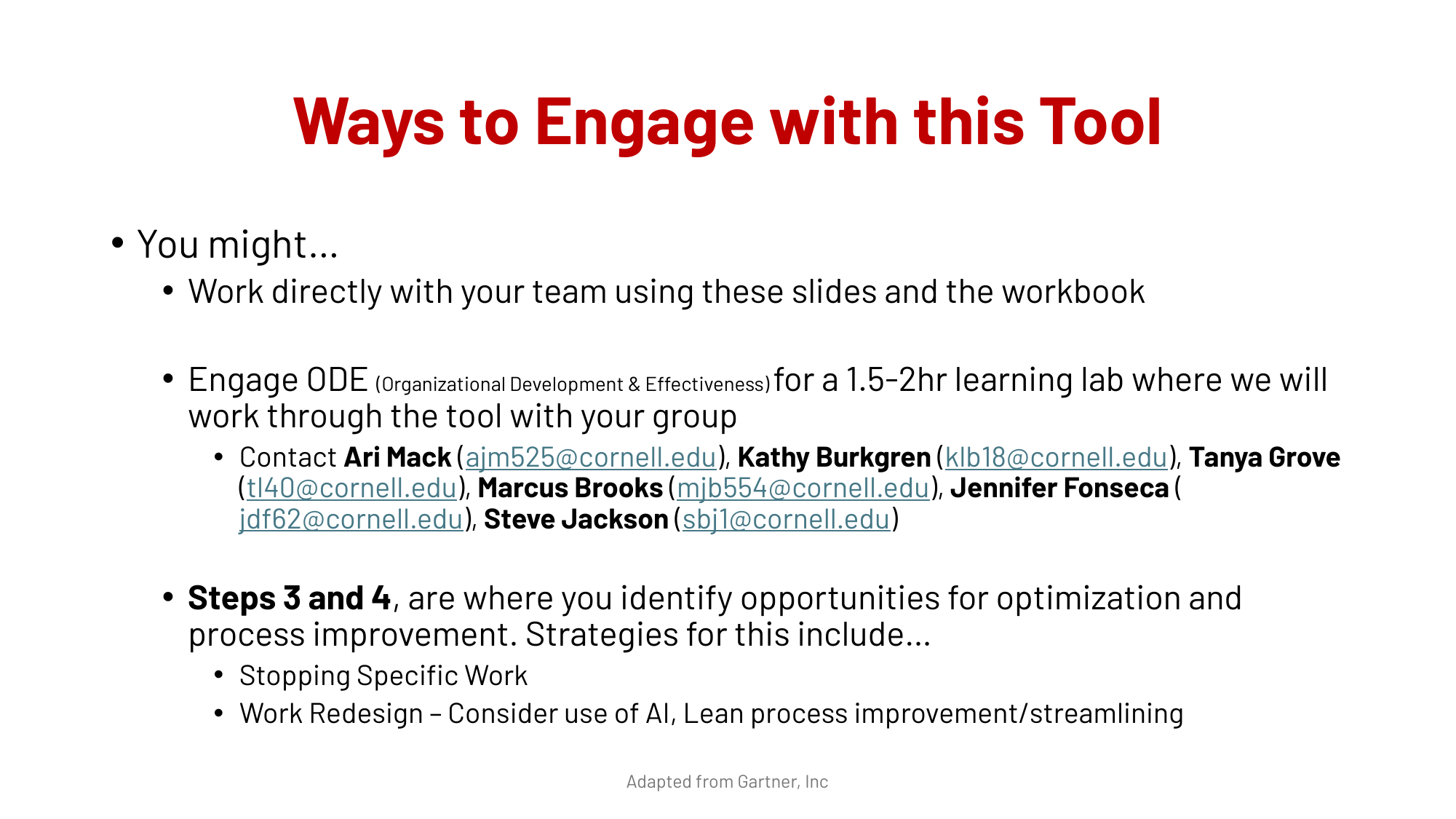

# Ways to Engage with this Tool
You might…
Work directly with your team using these slides and the workbook

Engage ODE (Organizational Development & Effectiveness) for a 1.5-2hr learning lab where we will work through the tool with your group
Contact Ari Mack (ajm525@cornell.edu), Kathy Burkgren (klb18@cornell.edu), Tanya Grove (tl40@cornell.edu), Marcus Brooks (mjb554@cornell.edu), Jennifer Fonseca (jdf62@cornell.edu), Steve Jackson (sbj1@cornell.edu)

Steps 3 and 4, are where you identify opportunities for optimization and process improvement. Strategies for this include…
Stopping Specific Work
Work Redesign – Consider use of AI, Lean process improvement/streamlining

Adapted from Gartner, Inc